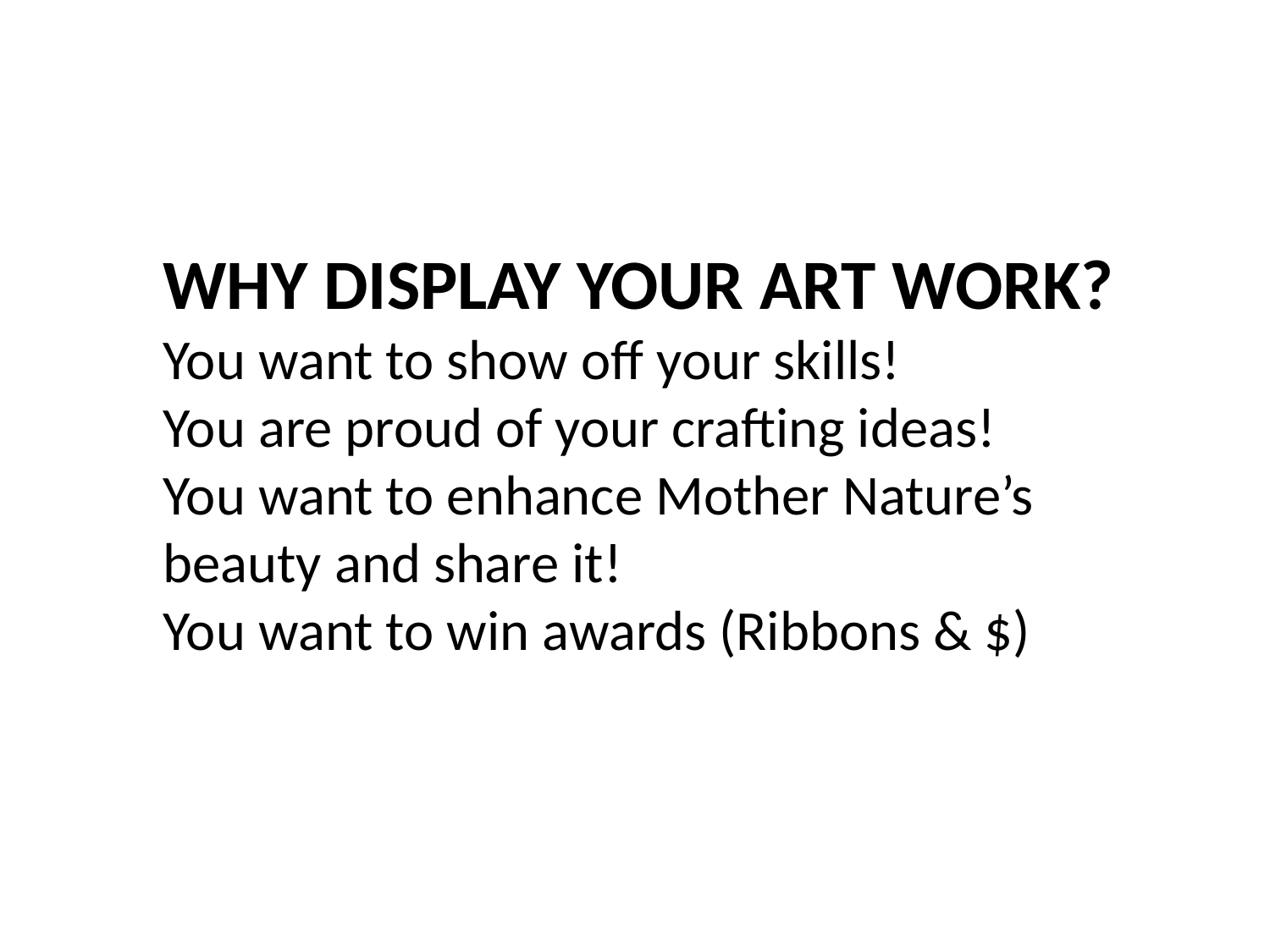

WHY DISPLAY YOUR ART WORK?
You want to show off your skills!
You are proud of your crafting ideas!
You want to enhance Mother Nature’s beauty and share it!
You want to win awards (Ribbons & $)